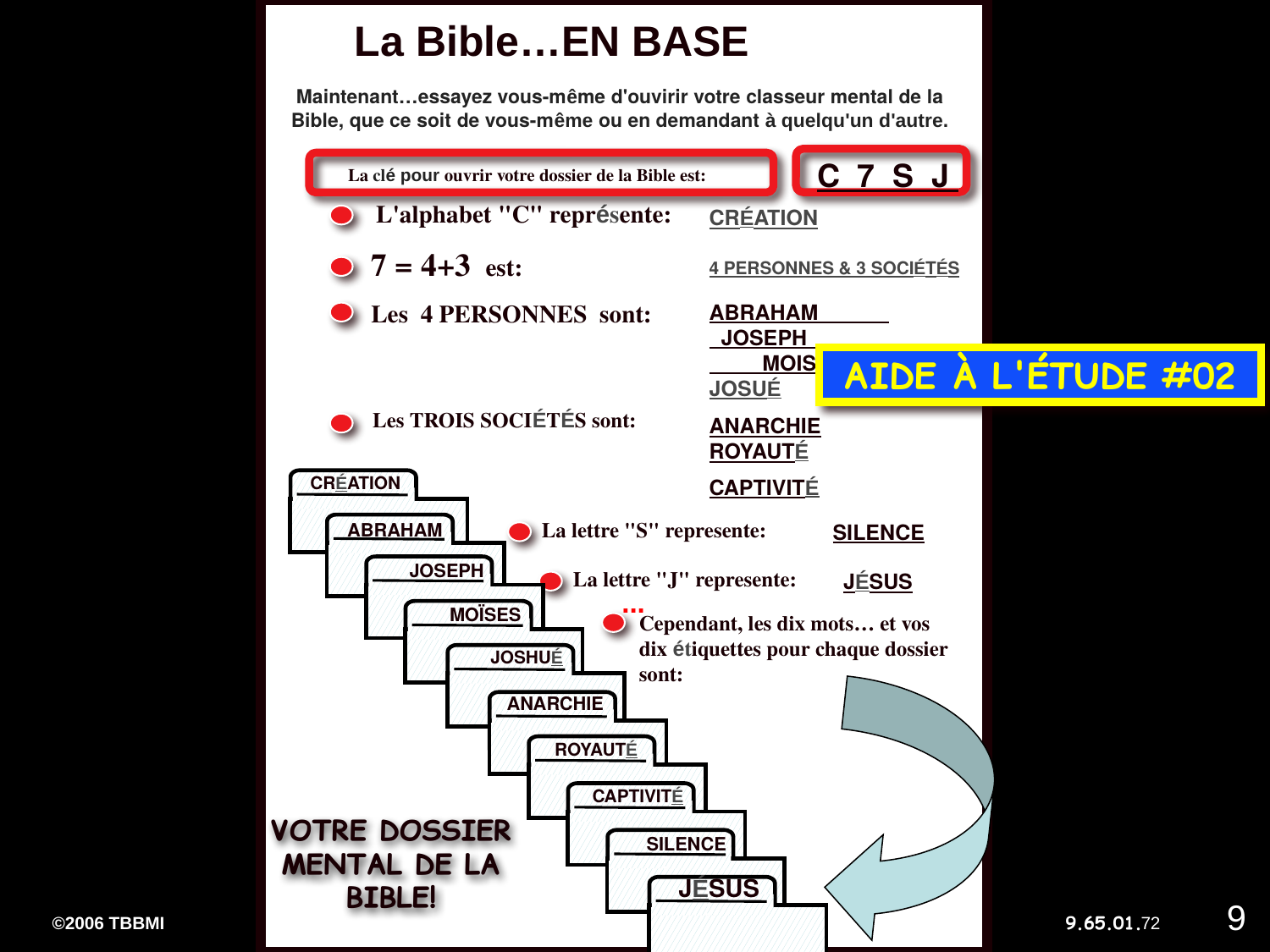

02
La Bible…EN BASE
Maintenant…essayez vous-même d'ouvirir votre classeur mental de la Bible, que ce soit de vous-même ou en demandant à quelqu'un d'autre.

C  7  S  J
 La clé pour ouvrir votre dossier de la Bible est:

L'alphabet "C" représente:
CRÉATION

7 = 4+3  est:
4 PERSONNES & 3 SOCIÉTÉS

Les  4 PERSONNES  sont:
ABRAHAM               JOSEPH                        MOISES
JOSUÉ

AIDE À L'ÉTUDE #02
Les TROIS SOCIÉTÉS sont:
ANARCHIE ROYAUTÉ
CAPTIVITÉ

CRÉATION

La lettre "S" represente:
ABRAHAM
SILENCE

JESUS
JOSEPH

La lettre "J" represente:
JÉSUS

...

MOÏSES

Cependant, les dix mots… et vos dix étiquettes pour chaque dossier sont:
JOSHUÉ

ANARCHIE

ROYAUTÉ

CAPTIVITÉ

VOTRE DOSSIER MENTAL DE LA BIBLE!
SILENCE

JÉSUS

9
©2006 TBBMI
9.65.01.
72